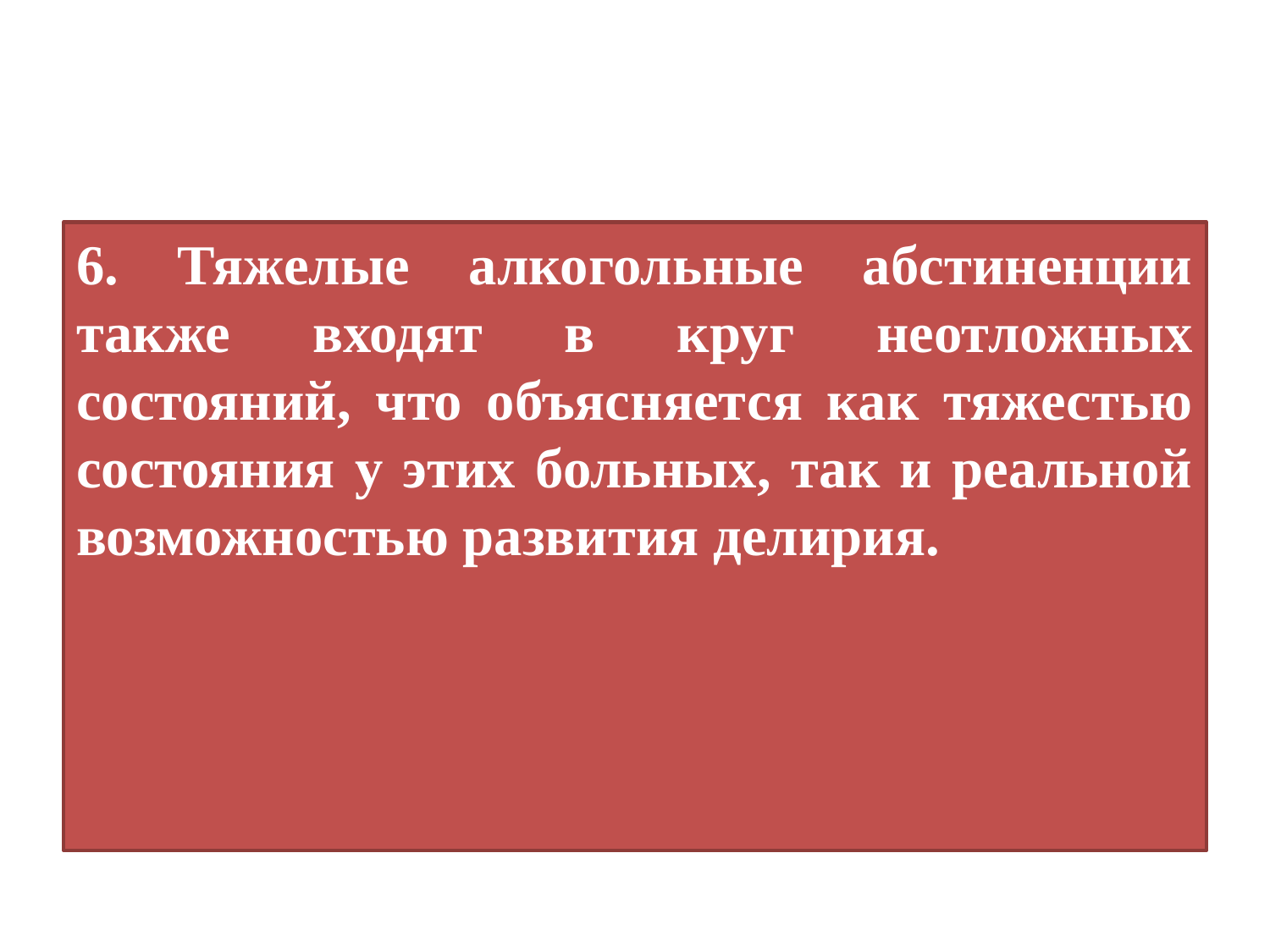

#
6. Тяжелые алкогольные абстиненции также входят в круг неотложных состояний, что объясняется как тяжестью состояния у этих больных, так и реальной возможностью развития делирия.